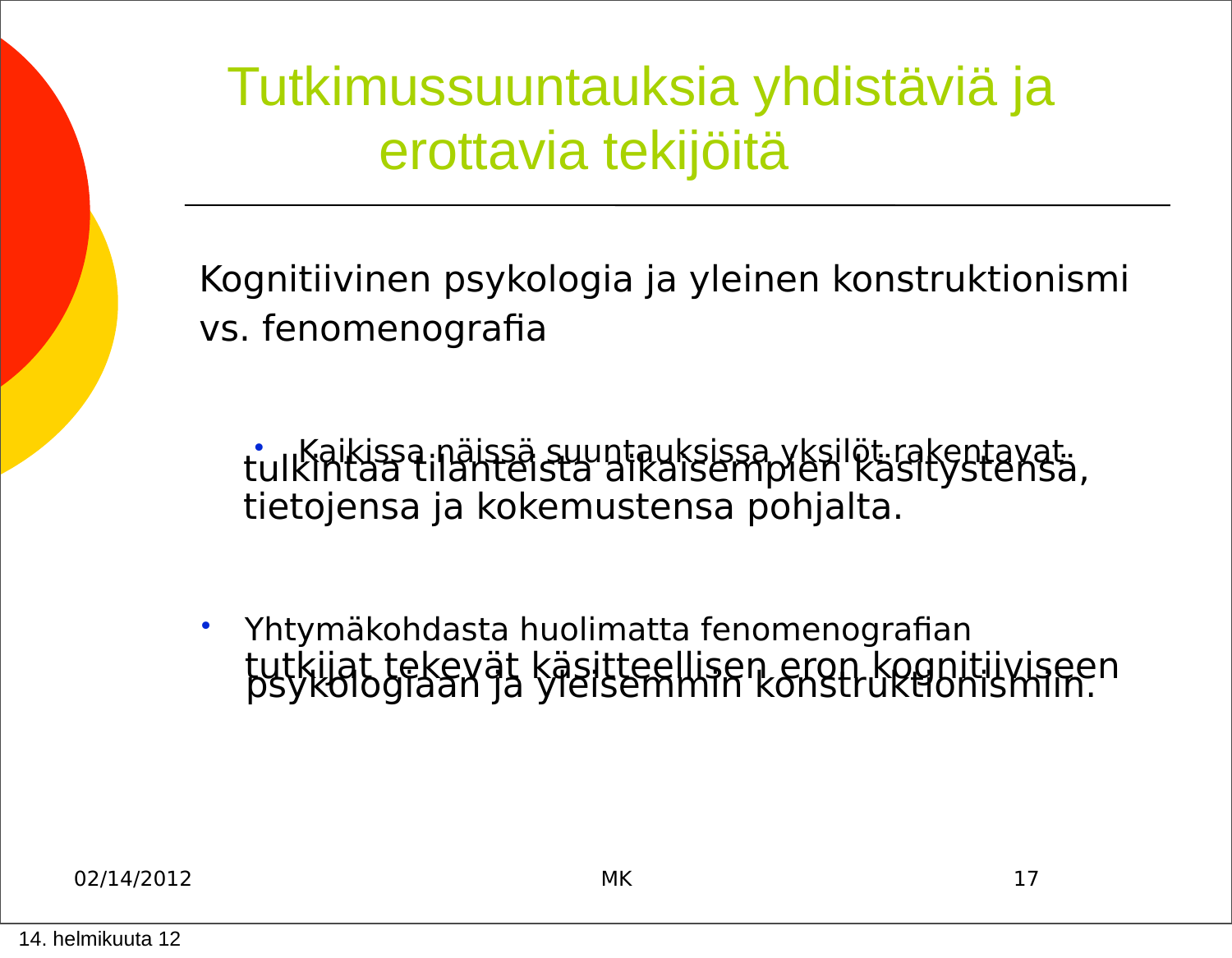

Tutkimussuuntauksia yhdistäviä ja
            erottavia tekijöitä

Kognitiivinen psykologia ja yleinen konstruktionismi
vs. fenomenografia
•	Kaikissa näissä suuntauksissa yksilöt rakentavat
tulkintaa tilanteista aikaisempien käsitystensä,
tietojensa ja kokemustensa pohjalta.
•	Yhtymäkohdasta huolimatta fenomenografian
tutkijat tekevät käsitteellisen eron kognitiiviseen
psykologiaan ja yleisemmin konstruktionismiin.
02/14/2012	MK	17
 14. helmikuuta 12